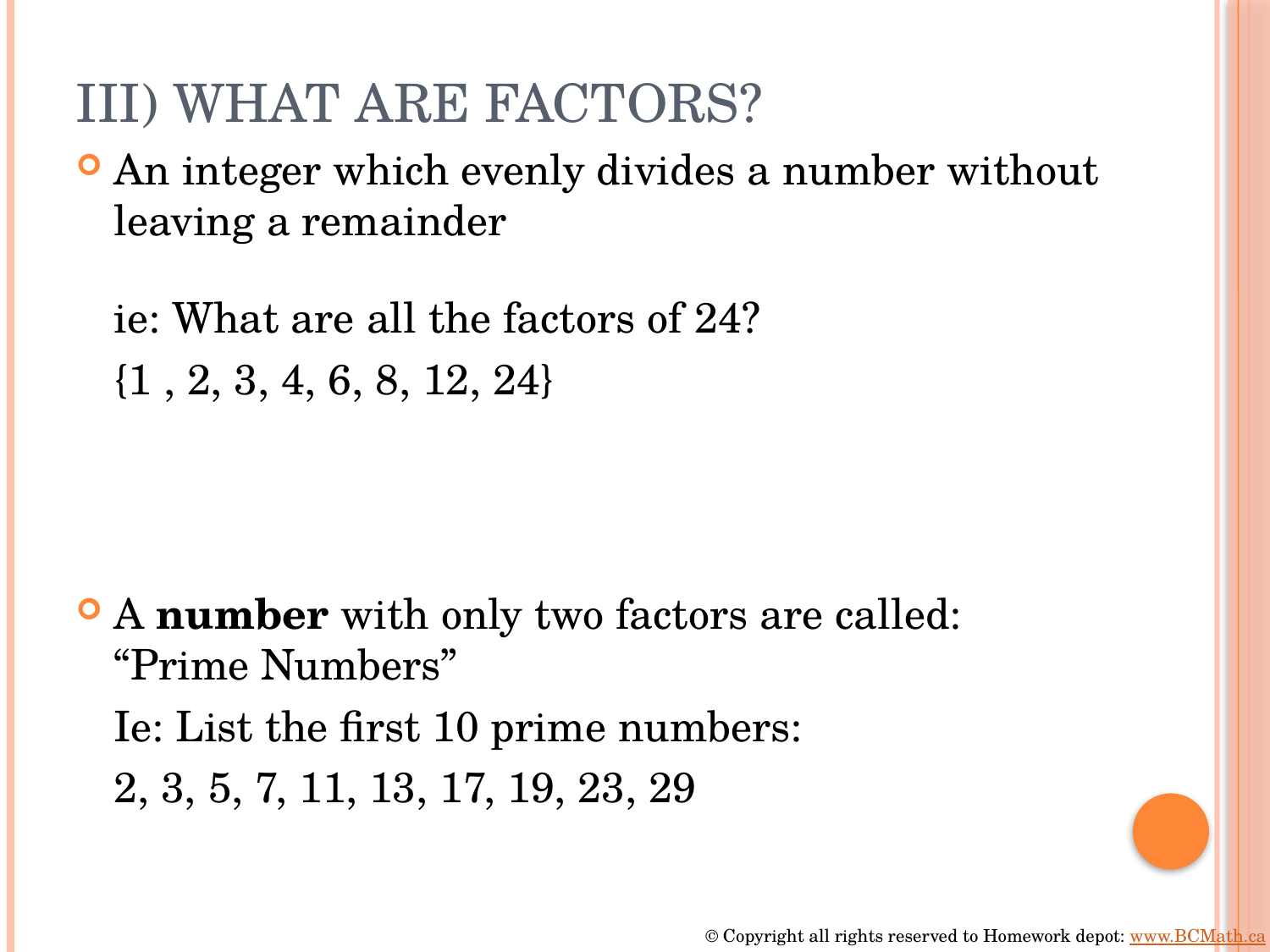

# III) What are factors?
An integer which evenly divides a number without leaving a remainder

	ie: What are all the factors of 24?
	{1 , 2, 3, 4, 6, 8, 12, 24}

A number with only two factors are called:
“Prime Numbers”
	Ie: List the first 10 prime numbers:
	2, 3, 5, 7, 11, 13, 17, 19, 23, 29

© Copyright all rights reserved to Homework depot: www.BCMath.ca